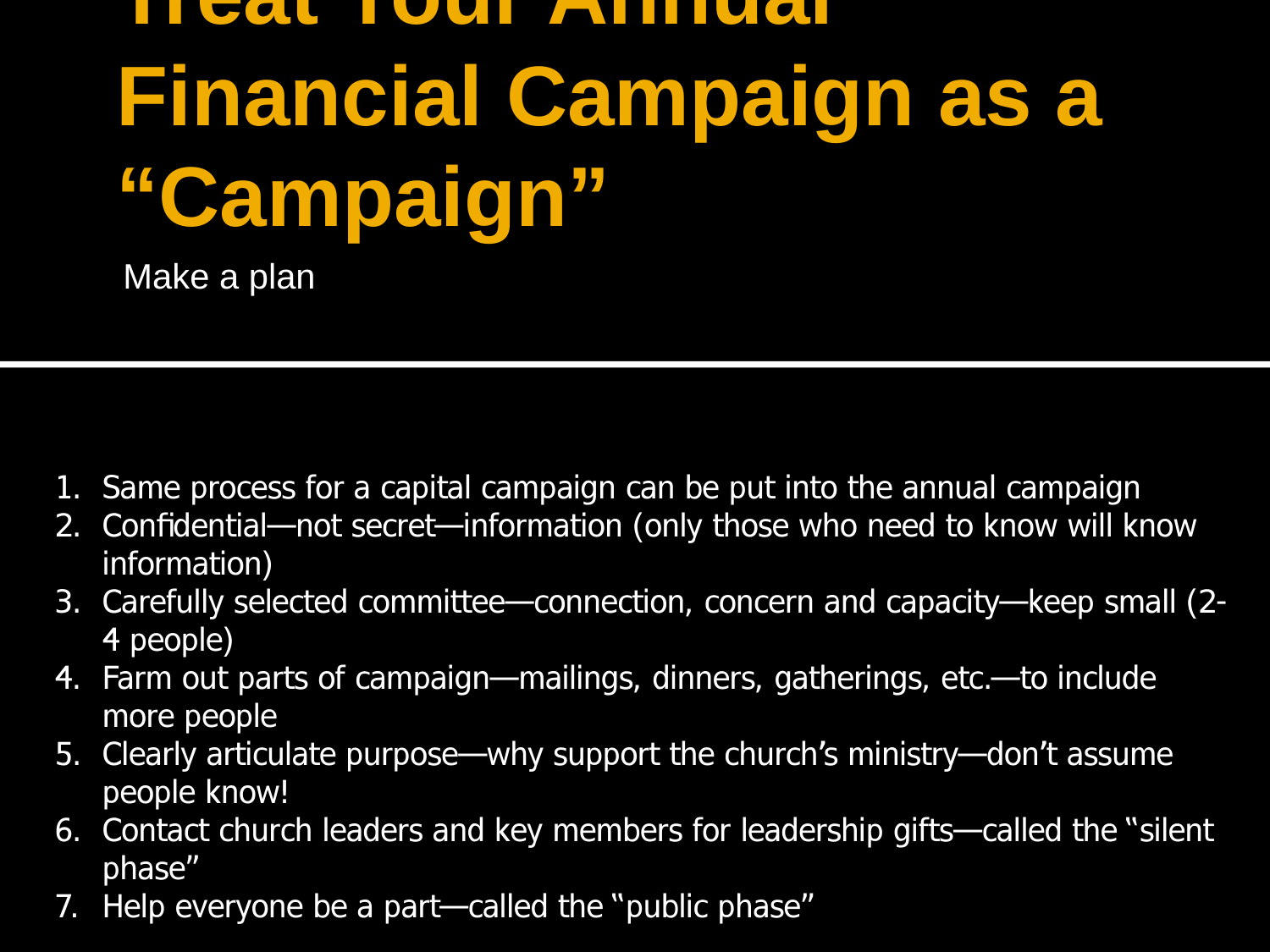

# Treat Your Annual Financial Campaign as a “Campaign”

Same process for a capital campaign can be put into the annual campaign
Confidential—not secret—information (only those who need to know will know information)
Carefully selected committee—connection, concern and capacity—keep small (2-4 people)
Farm out parts of campaign—mailings, dinners, gatherings, etc.—to include more people
Clearly articulate purpose—why support the church’s ministry—don’t assume people know!
Contact church leaders and key members for leadership gifts—called the “silent phase”
Help everyone be a part—called the “public phase”
Make a plan